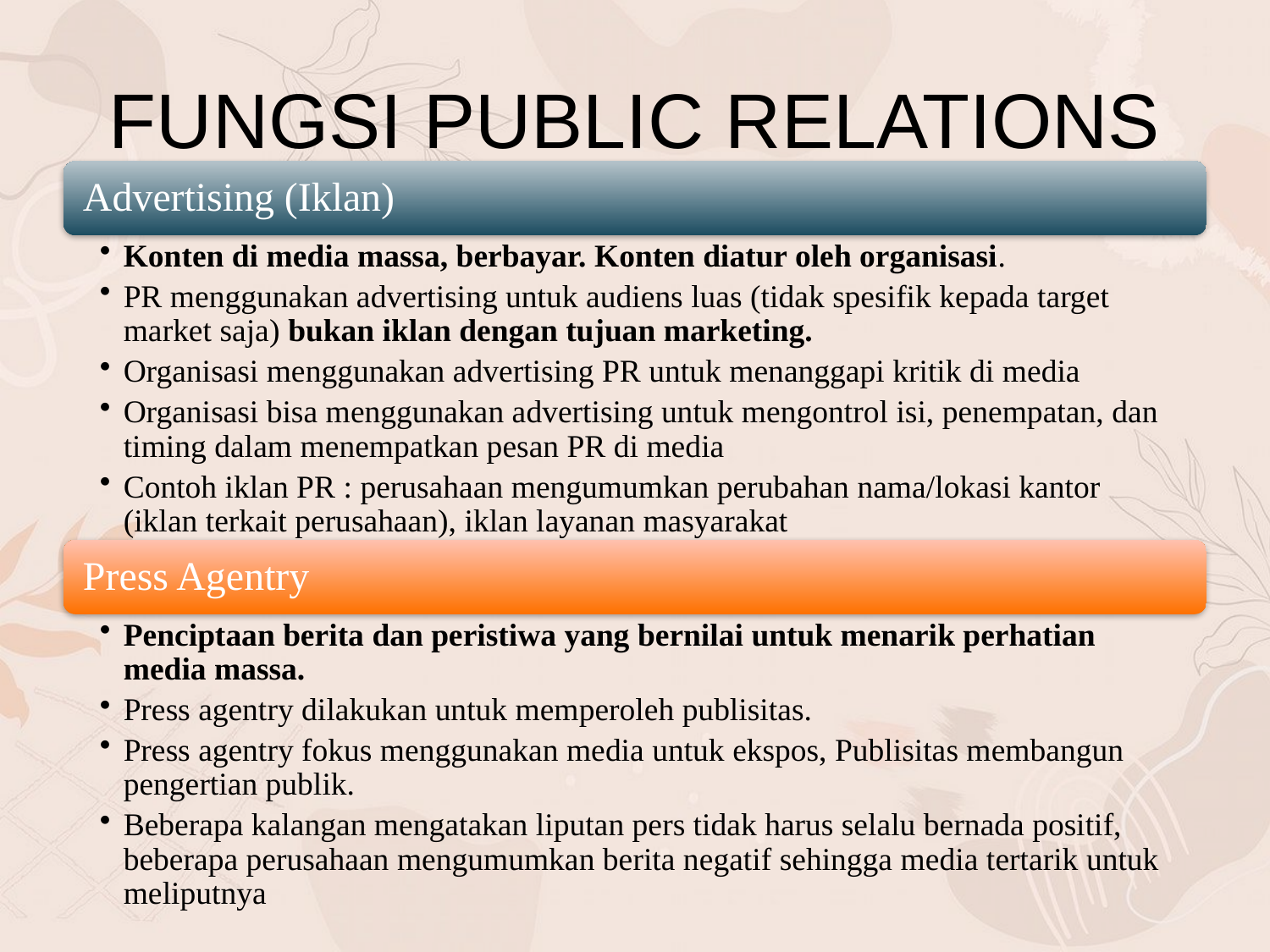

# FUNGSI PUBLIC RELATIONS
Advertising (Iklan)
Konten di media massa, berbayar. Konten diatur oleh organisasi.
PR menggunakan advertising untuk audiens luas (tidak spesifik kepada target market saja) bukan iklan dengan tujuan marketing.
Organisasi menggunakan advertising PR untuk menanggapi kritik di media
Organisasi bisa menggunakan advertising untuk mengontrol isi, penempatan, dan timing dalam menempatkan pesan PR di media
Contoh iklan PR : perusahaan mengumumkan perubahan nama/lokasi kantor (iklan terkait perusahaan), iklan layanan masyarakat
Press Agentry
Penciptaan berita dan peristiwa yang bernilai untuk menarik perhatian media massa.
Press agentry dilakukan untuk memperoleh publisitas.
Press agentry fokus menggunakan media untuk ekspos, Publisitas membangun pengertian publik.
Beberapa kalangan mengatakan liputan pers tidak harus selalu bernada positif, beberapa perusahaan mengumumkan berita negatif sehingga media tertarik untuk meliputnya